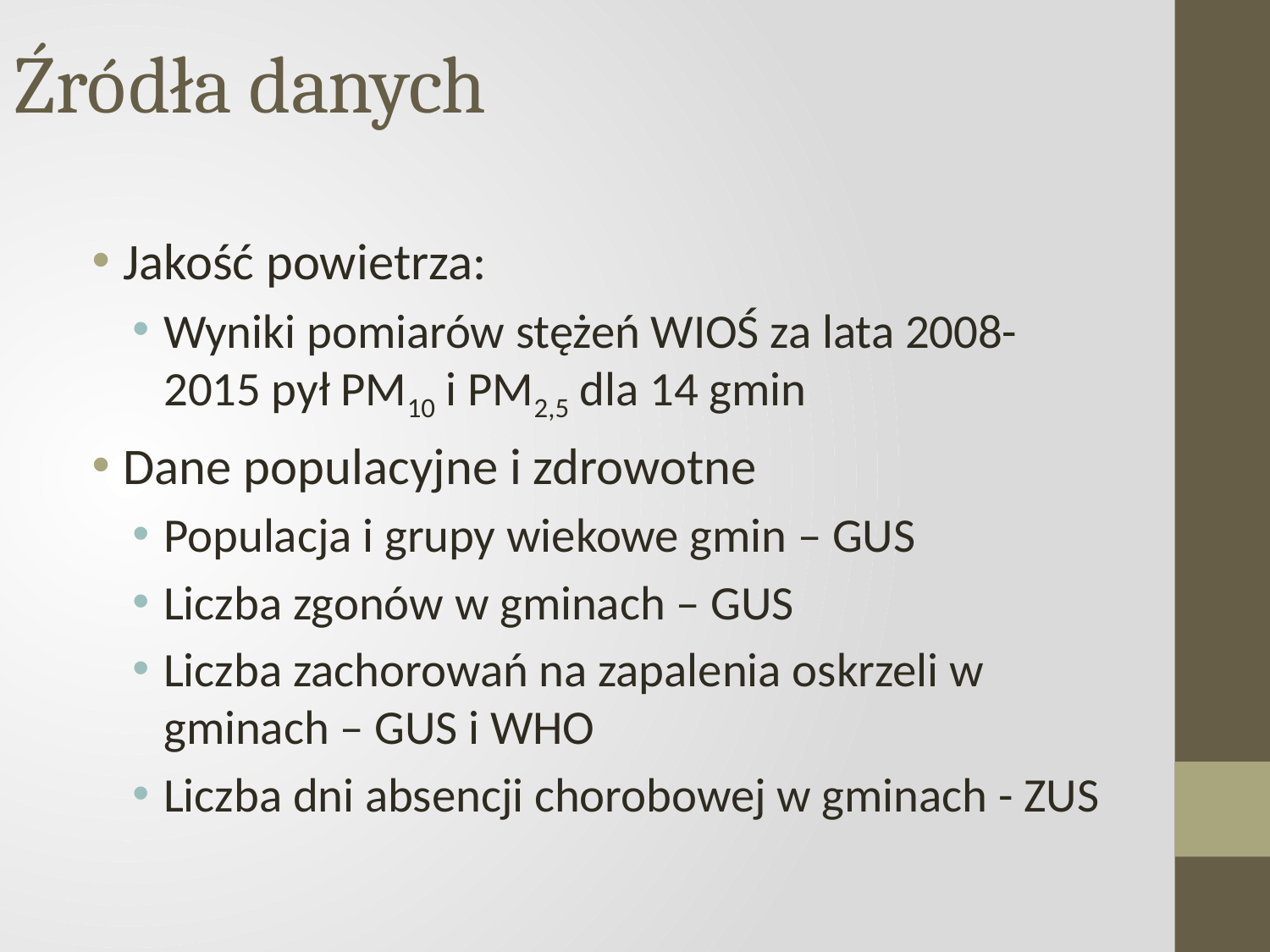

# Źródła danych
Jakość powietrza:
Wyniki pomiarów stężeń WIOŚ za lata 2008-2015 pył PM10 i PM2,5 dla 14 gmin
Dane populacyjne i zdrowotne
Populacja i grupy wiekowe gmin – GUS
Liczba zgonów w gminach – GUS
Liczba zachorowań na zapalenia oskrzeli w gminach – GUS i WHO
Liczba dni absencji chorobowej w gminach - ZUS